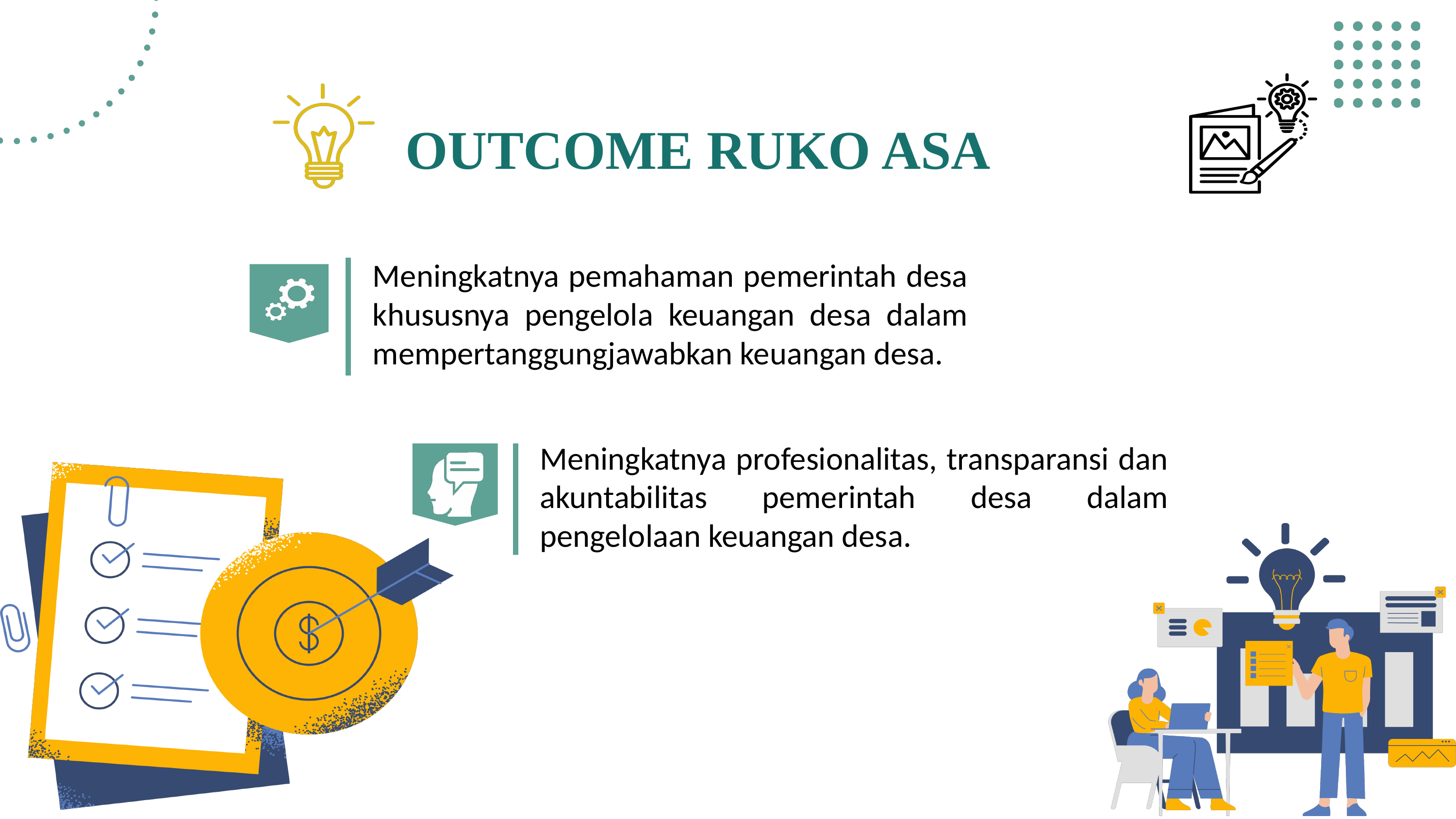

OUTCOME RUKO ASA
Meningkatnya pemahaman pemerintah desa khususnya pengelola keuangan desa dalam mempertanggungjawabkan keuangan desa.

Meningkatnya profesionalitas, transparansi dan akuntabilitas pemerintah desa dalam pengelolaan keuangan desa.